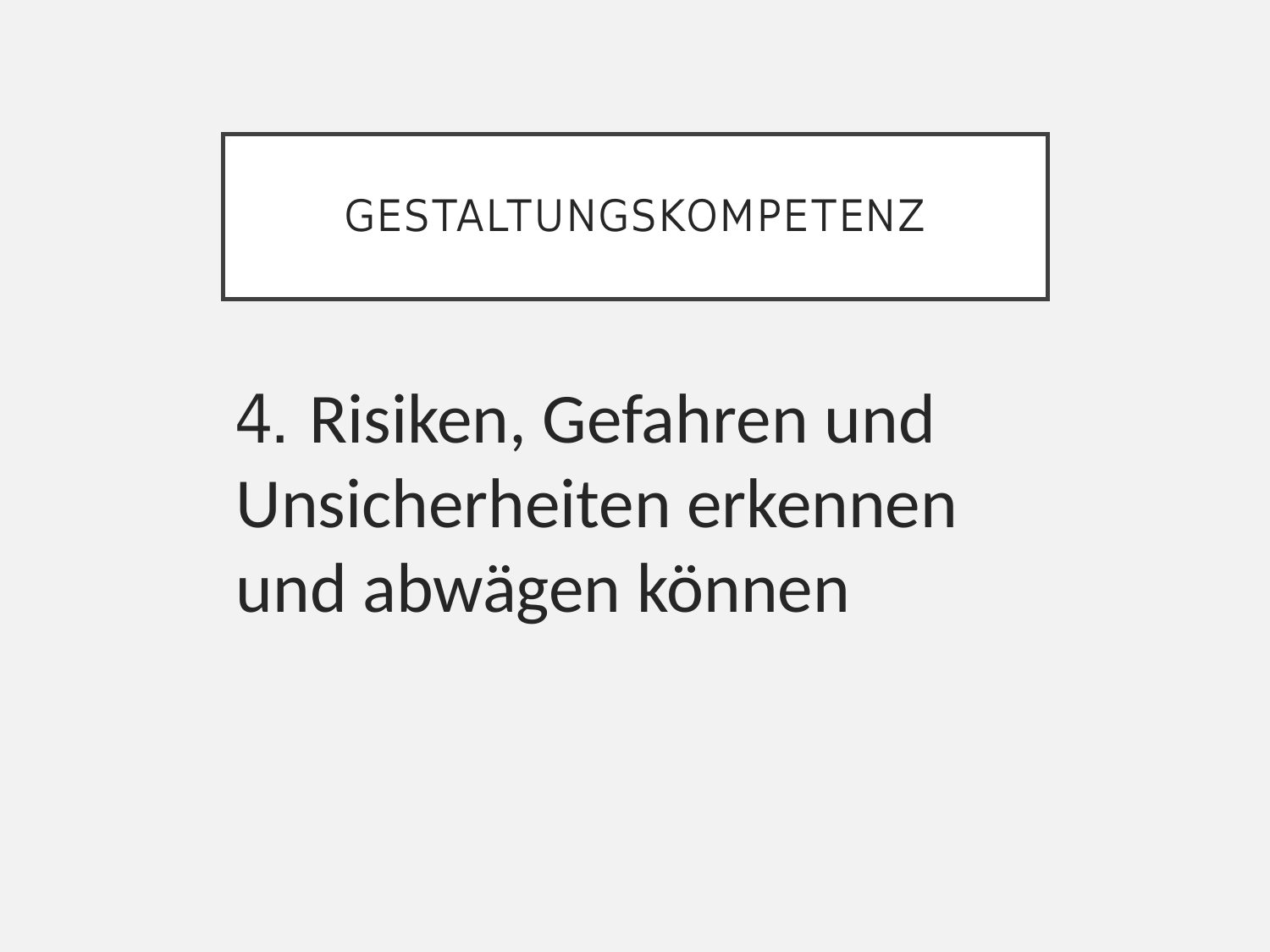

# Gestaltungskompetenz
4. Risiken, Gefahren und Unsicherheiten erkennen und abwägen können